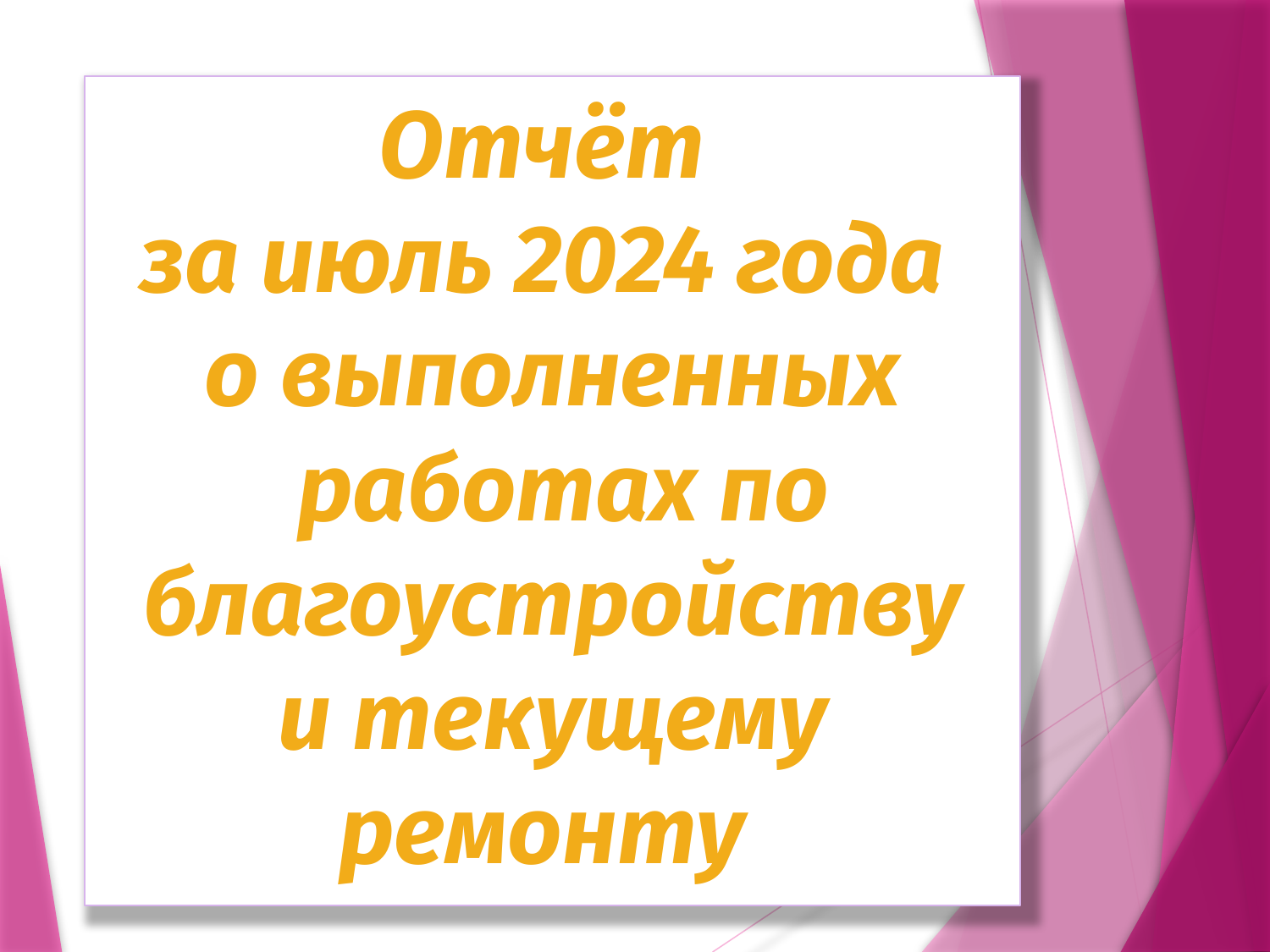

Отчёт
за июль 2024 года
о выполненных
 работах по
 благоустройству
и текущему ремонту